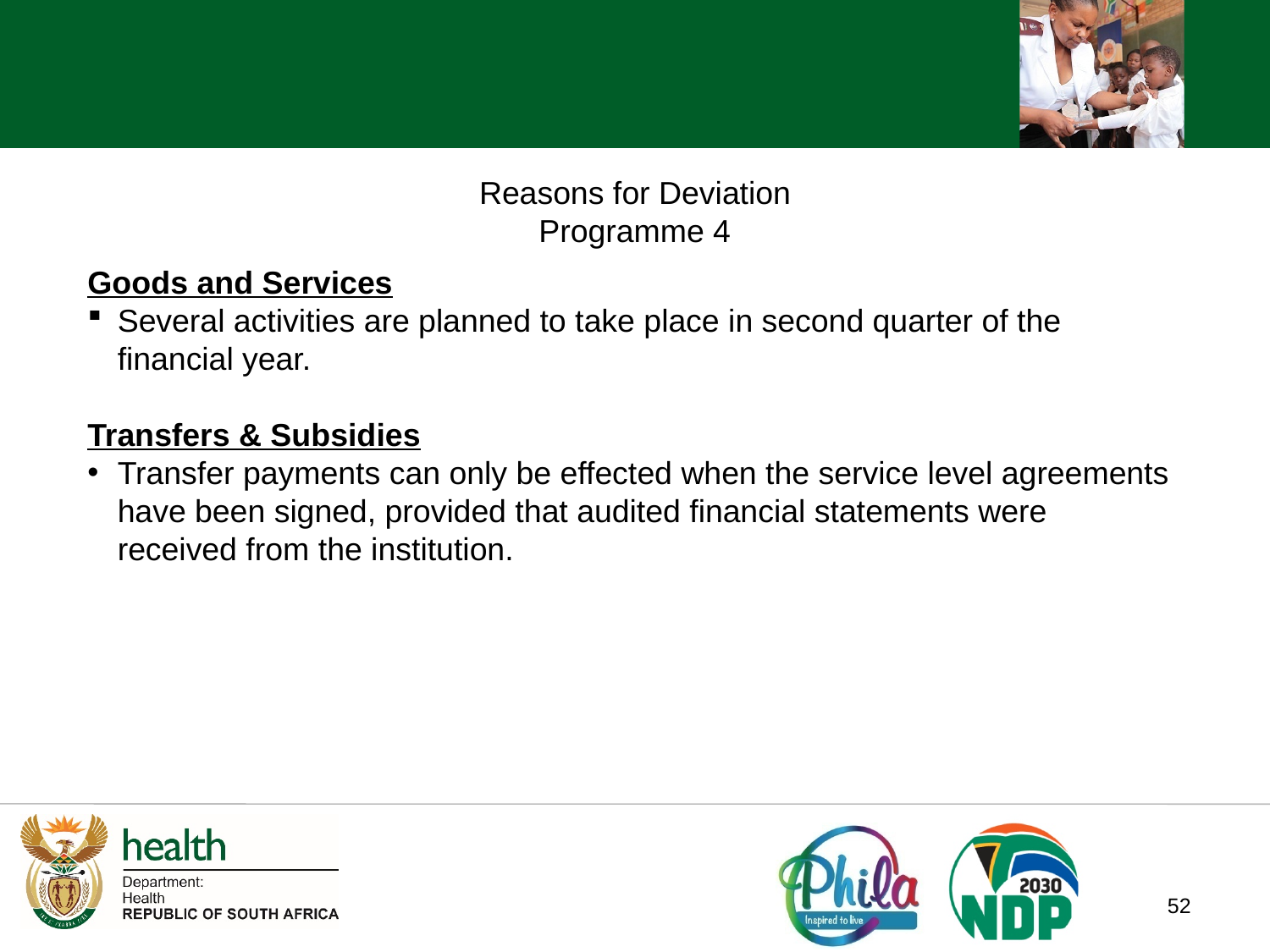

Reasons for Deviation
Programme 4
Goods and Services
Several activities are planned to take place in second quarter of the financial year.

Transfers & Subsidies
Transfer payments can only be effected when the service level agreements have been signed, provided that audited financial statements were received from the institution.
52